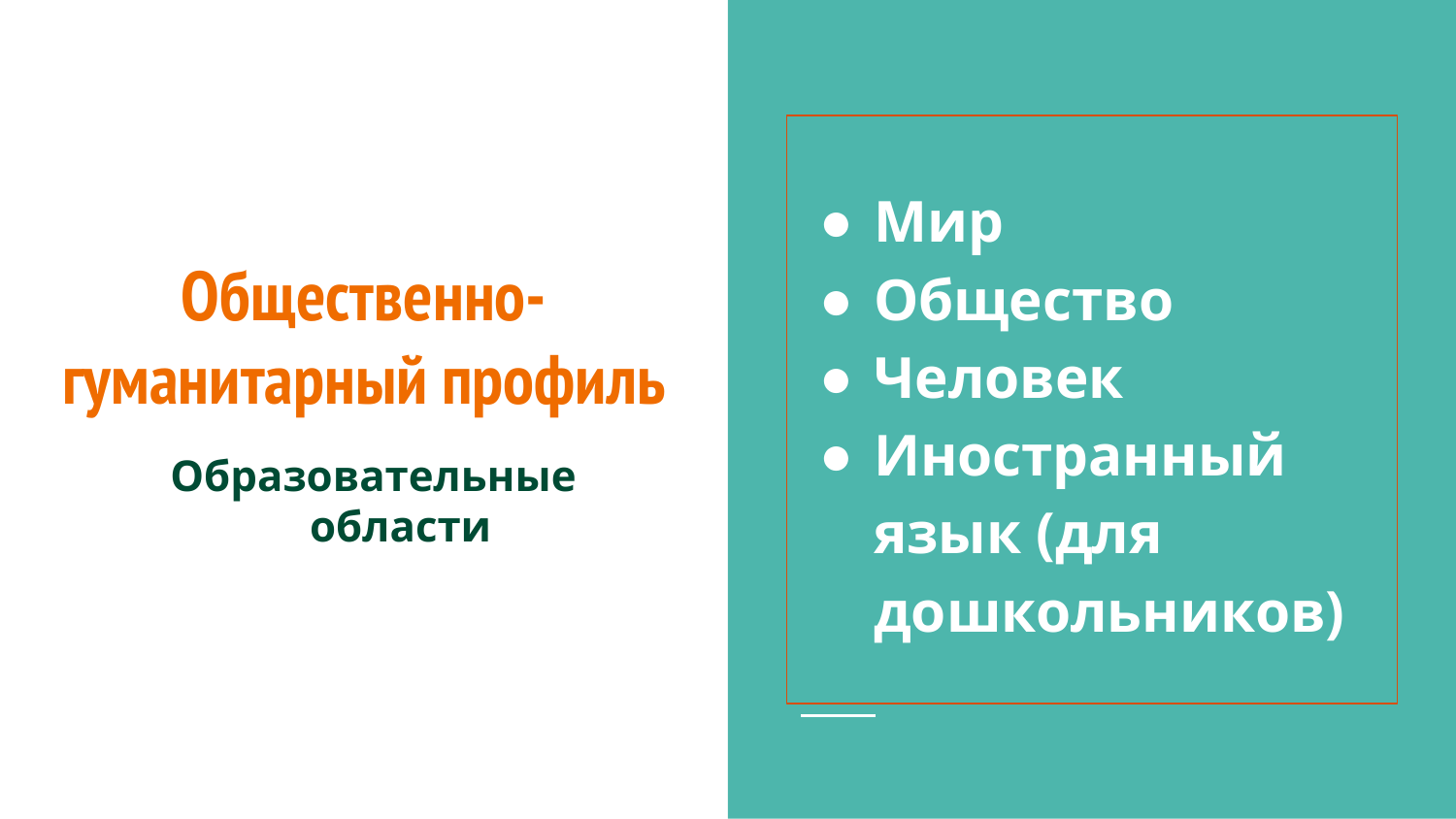

Мир
Общество
Человек
Иностранный язык (для дошкольников)
# Общественно-гуманитарный профиль
Образовательные области